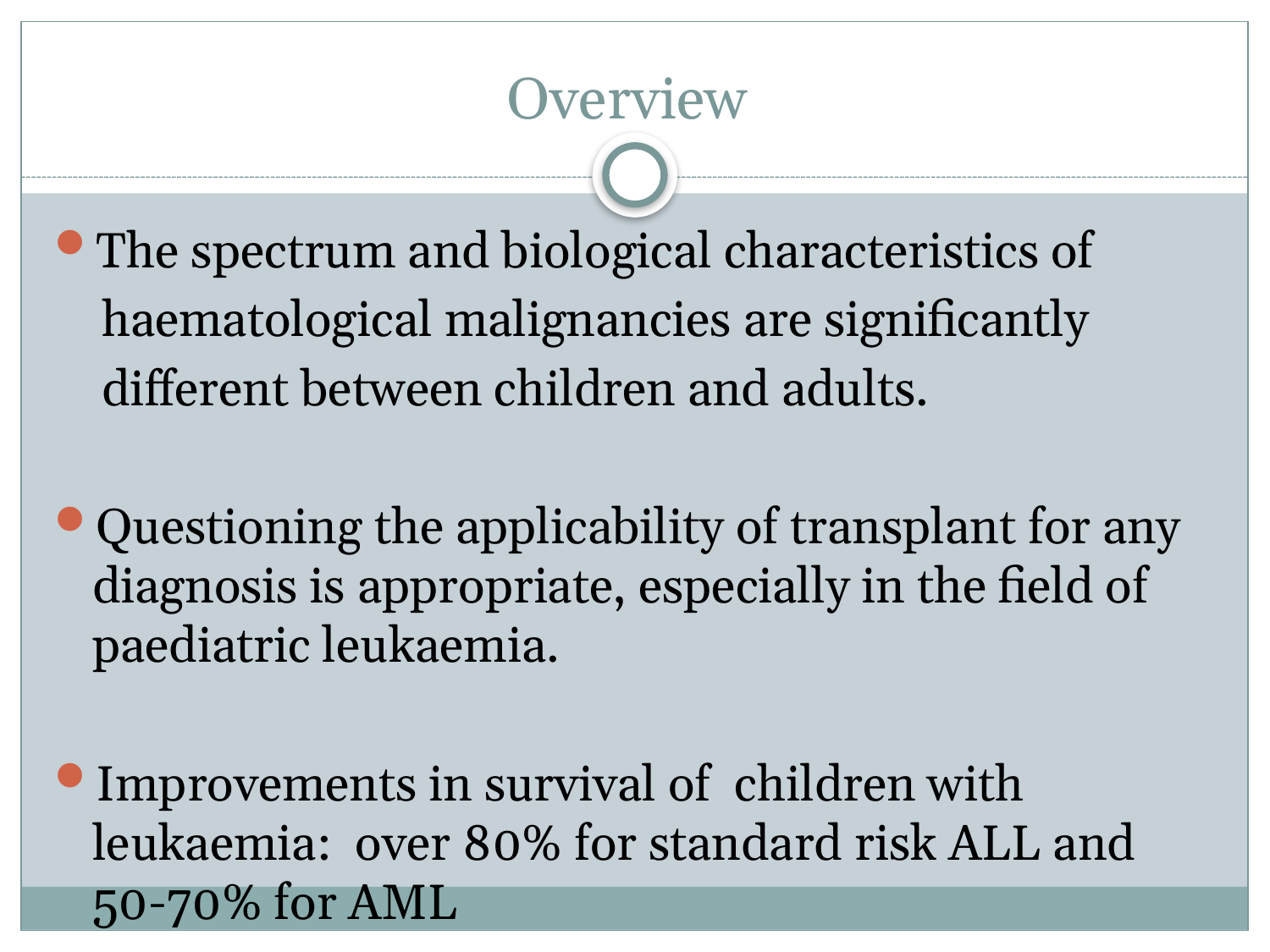

# Overview
The spectrum and biological characteristics of
    haematological malignancies are significantly
    different between children and adults.

Questioning the applicability of transplant for any diagnosis is appropriate, especially in the field of paediatric leukaemia.

Improvements in survival of  children with leukaemia:  over 80% for standard risk ALL and 50-70% for AML